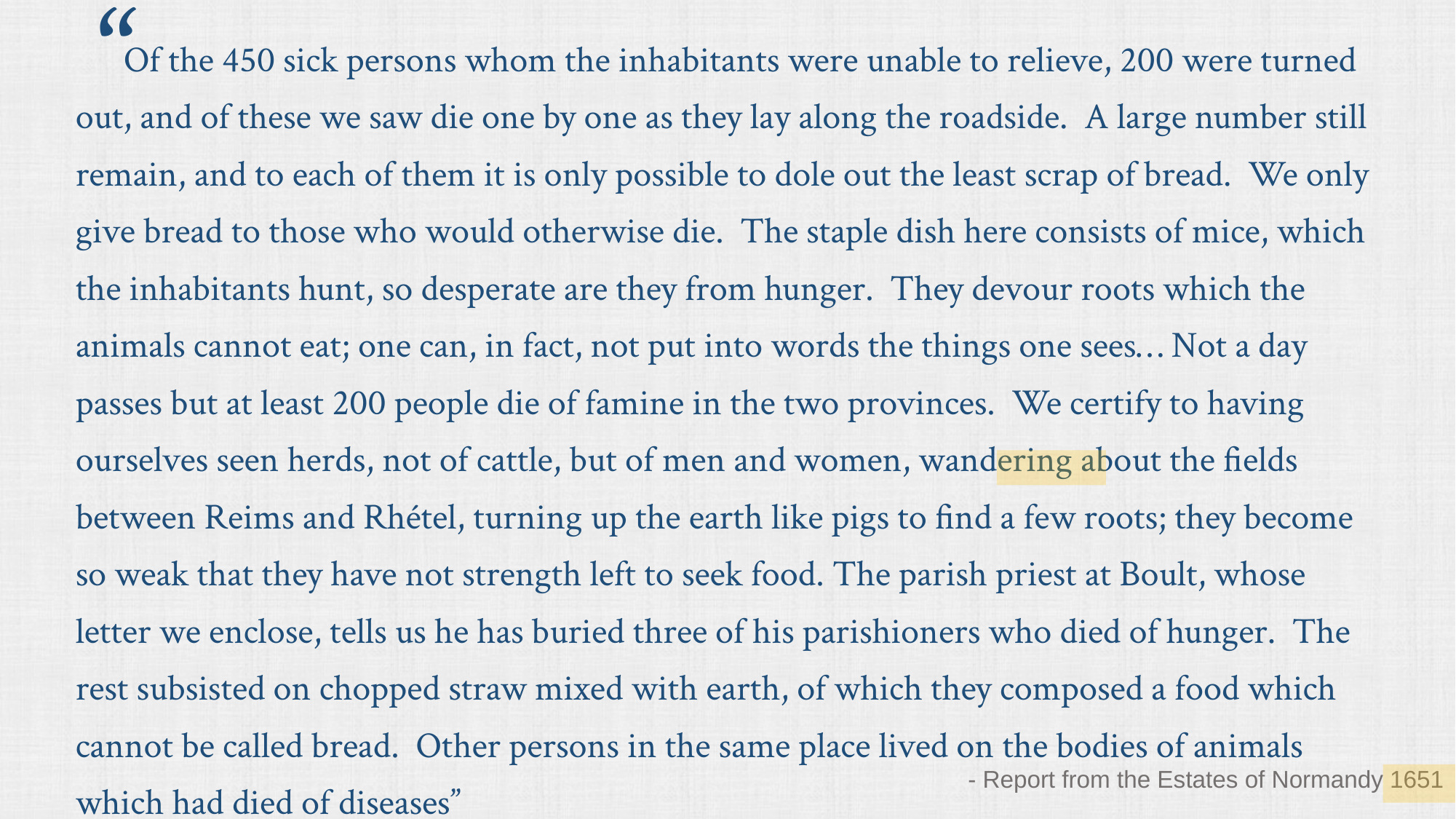

“
	Of the 450 sick persons whom the inhabitants were unable to relieve, 200 were turned out, and of these we saw die one by one as they lay along the roadside.  A large number still remain, and to each of them it is only possible to dole out the least scrap of bread.  We only give bread to those who would otherwise die.  The staple dish here consists of mice, which the inhabitants hunt, so desperate are they from hunger.  They devour roots which the animals cannot eat; one can, in fact, not put into words the things one sees… Not a day passes but at least 200 people die of famine in the two provinces.  We certify to having ourselves seen herds, not of cattle, but of men and women, wandering about the fields between Reims and Rhétel, turning up the earth like pigs to find a few roots; they become so weak that they have not strength left to seek food. The parish priest at Boult, whose letter we enclose, tells us he has buried three of his parishioners who died of hunger.  The rest subsisted on chopped straw mixed with earth, of which they composed a food which cannot be called bread.  Other persons in the same place lived on the bodies of animals which had died of diseases”

- Report from the Estates of Normandy 1651